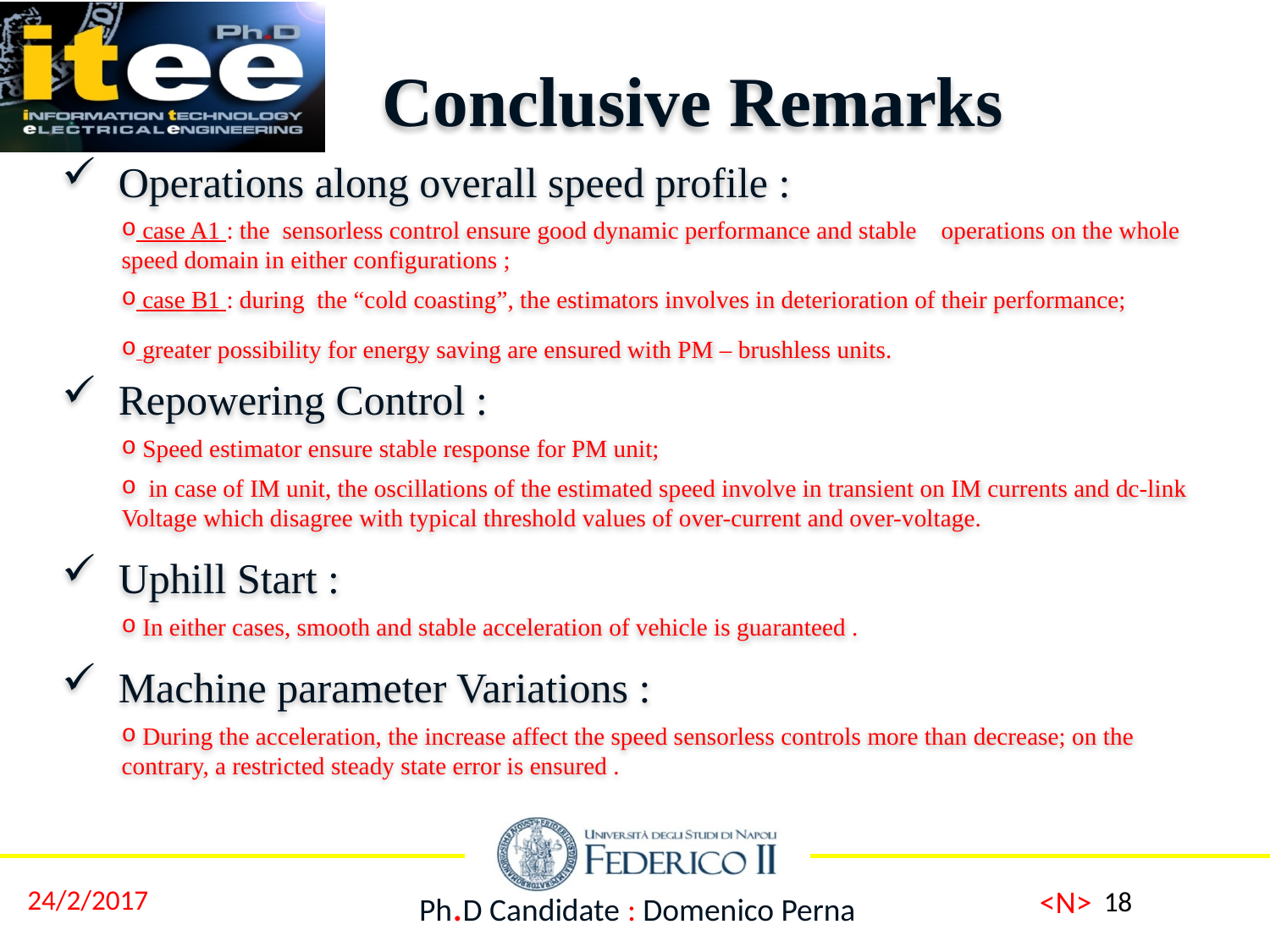

Conclusive Remarks
  Operations along overall speed profile :

 case A1 : the  sensorless control ensure good dynamic performance and stable    operations on the whole speed domain in either configurations ;
 case B1 : during  the “cold coasting”, the estimators involves in deterioration of their performance;
 greater possibility for energy saving are ensured with PM – brushless units.
  Repowering Control :
 Speed estimator ensure stable response for PM unit;
  in case of IM unit, the oscillations of the estimated speed involve in transient on IM currents and dc-link Voltage which disagree with typical threshold values of over-current and over-voltage.
  Uphill Start :
 In either cases, smooth and stable acceleration of vehicle is guaranteed .
  Machine parameter Variations :
 During the acceleration, the increase affect the speed sensorless controls more than decrease; on the contrary, a restricted steady state error is ensured .
18